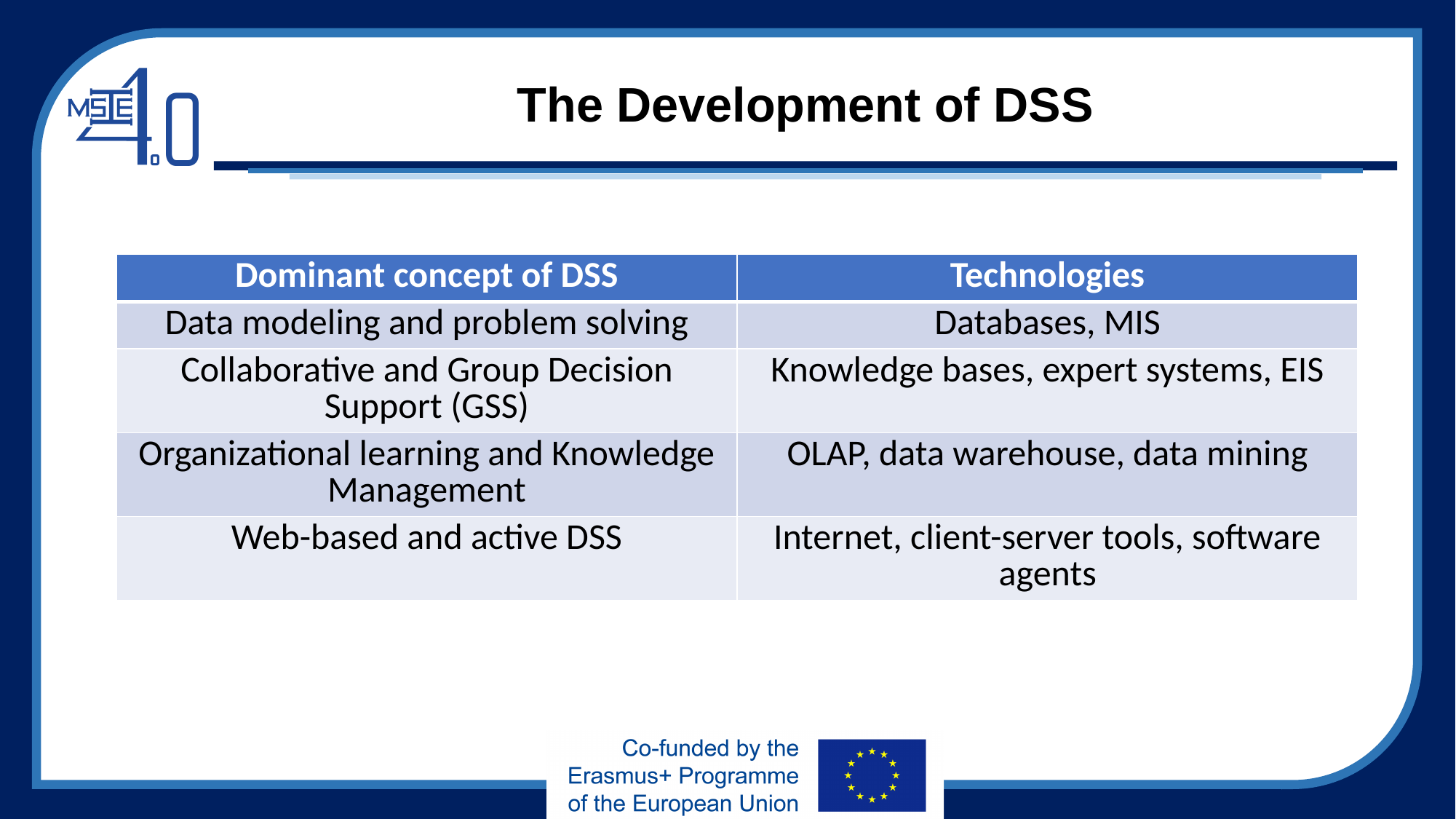

# The Development of DSS
| Dominant concept of DSS | Technologies |
| --- | --- |
| Data modeling and problem solving | Databases, MIS |
| Collaborative and Group Decision Support (GSS) | Knowledge bases, expert systems, EIS |
| Organizational learning and Knowledge Management | OLAP, data warehouse, data mining |
| Web-based and active DSS | Internet, client-server tools, software agents |